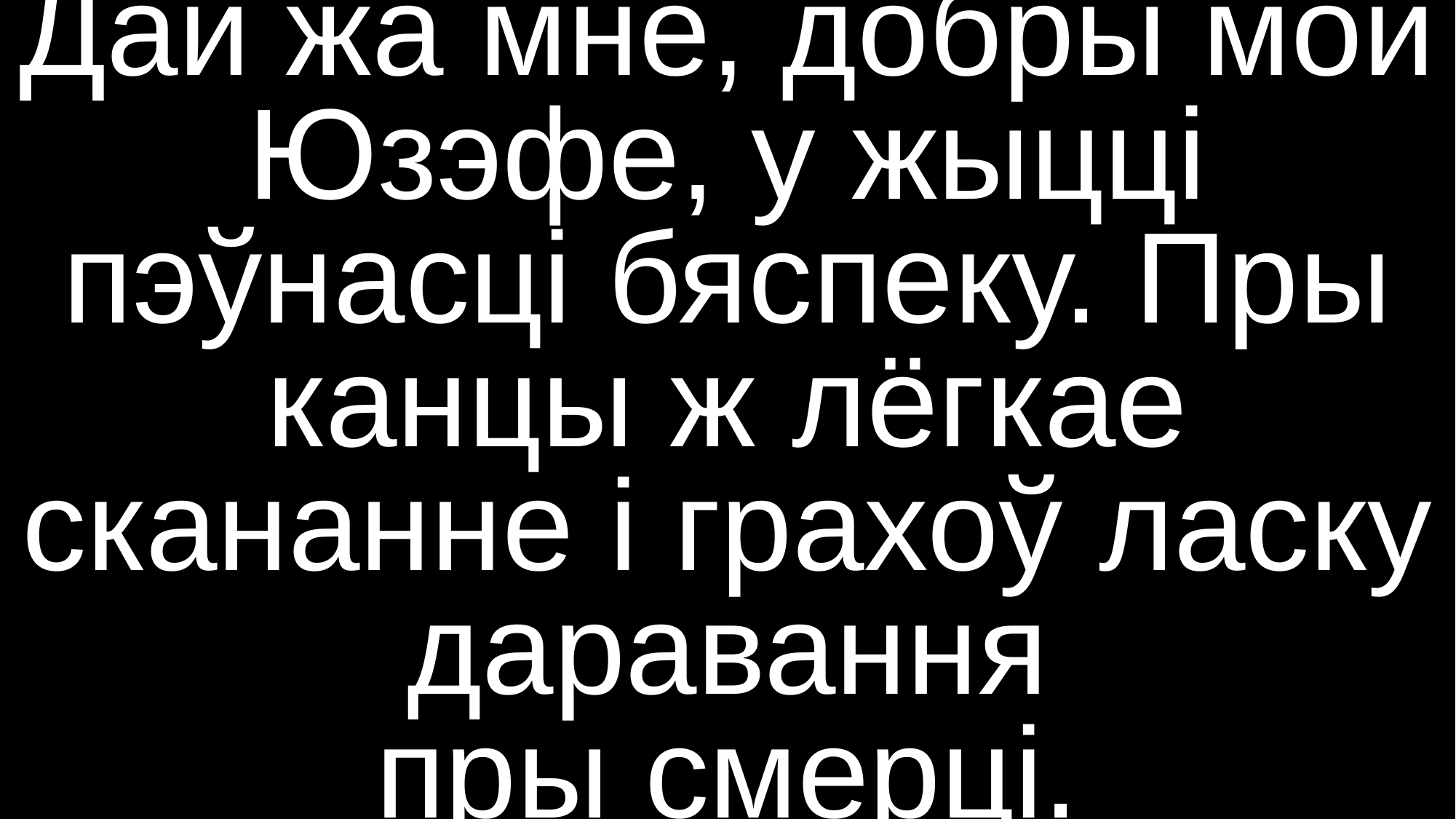

Дай жа мне, добры мой Юзэфе, у жыцці пэўнасці бяспеку. Пры канцы ж лёгкае скананне і грахоў ласку даравання
пры смерці.